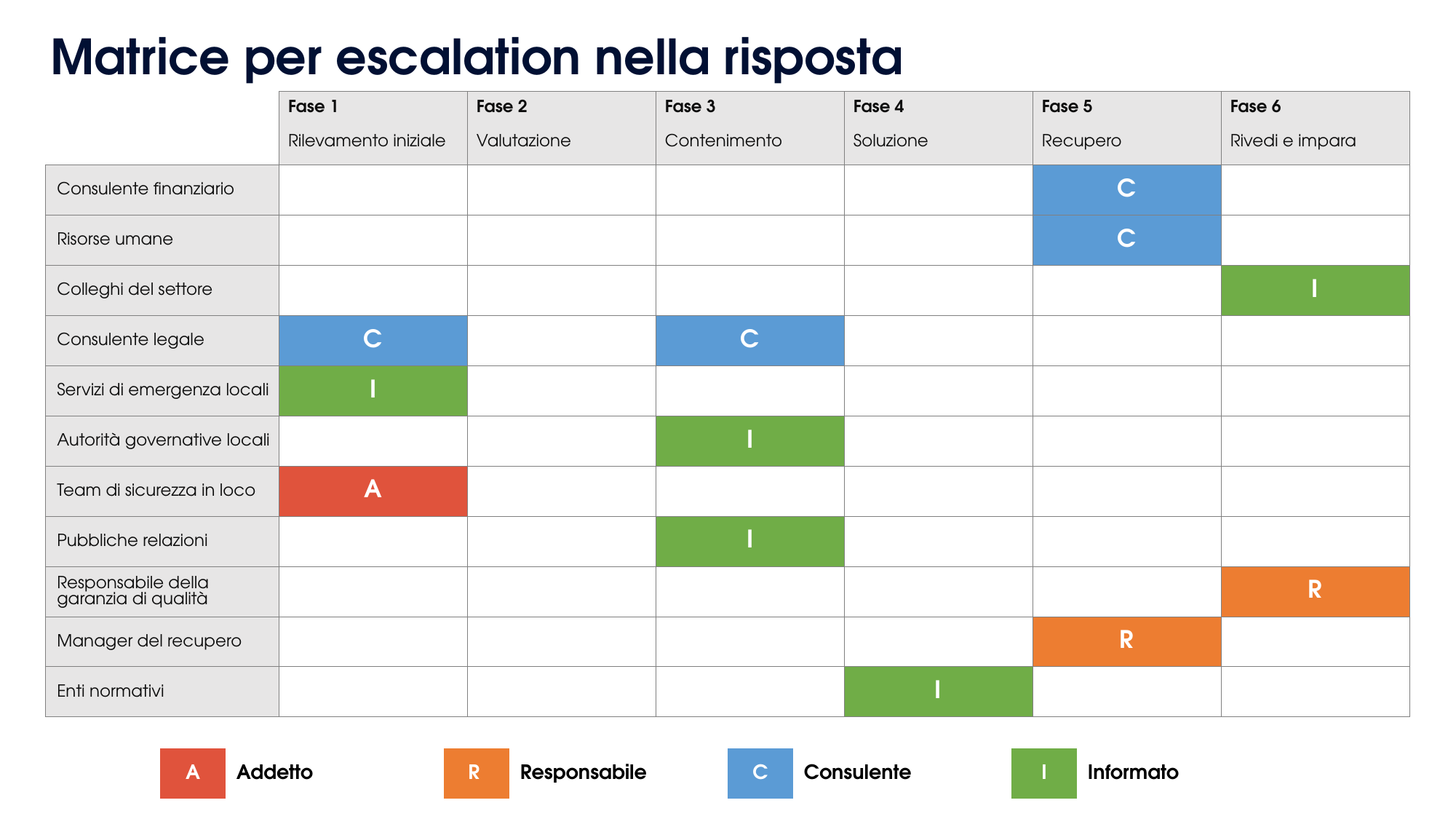

Matrice per escalation nella risposta alle emergenze
|  | Fase 1 | Fase 2 | Fase 3 | Fase 4 | Fase 5 | Fase 6 |
| --- | --- | --- | --- | --- | --- | --- |
|  | Rilevamento iniziale | Valutazione | Contenimento | Soluzione | Recupero | Rivedi e impara |
| Consulente finanziario |  |  |  |  | C |  |
| Risorse umane |  |  |  |  | C |  |
| Colleghi del settore |  |  |  |  |  | I |
| Consulente legale | C |  | C |  |  |  |
| Servizi di emergenza locali | I |  |  |  |  |  |
| Autorità governative locali |  |  | I |  |  |  |
| Team di sicurezza in loco | A |  |  |  |  |  |
| Pubbliche relazioni |  |  | I |  |  |  |
| Responsabile della garanzia di qualità |  |  |  |  |  | R |
| Manager del recupero |  |  |  |  | R |  |
| Enti normativi |  |  |  | I |  |  |
| A | Addetto | R | Responsabile | C | Consulente | I | Informato |
| --- | --- | --- | --- | --- | --- | --- | --- |